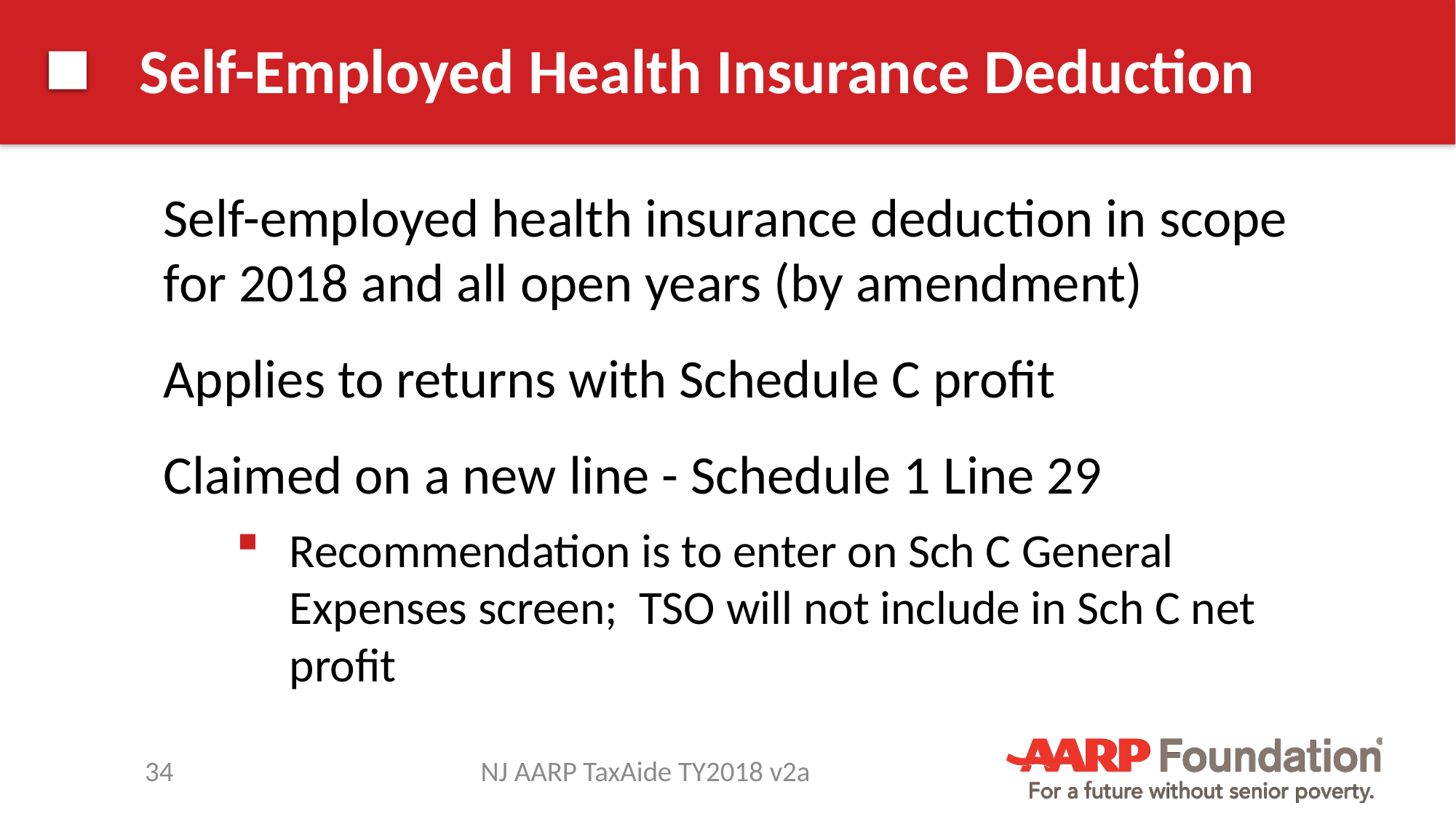

# Self-Employed Health Insurance Deduction
Self-employed health insurance deduction in scope for 2018 and all open years (by amendment)
Applies to returns with Schedule C profit
Claimed on a new line - Schedule 1 Line 29
Recommendation is to enter on Sch C General Expenses screen;  TSO will not include in Sch C net profit

34
NJ AARP TaxAide TY2018 v2a